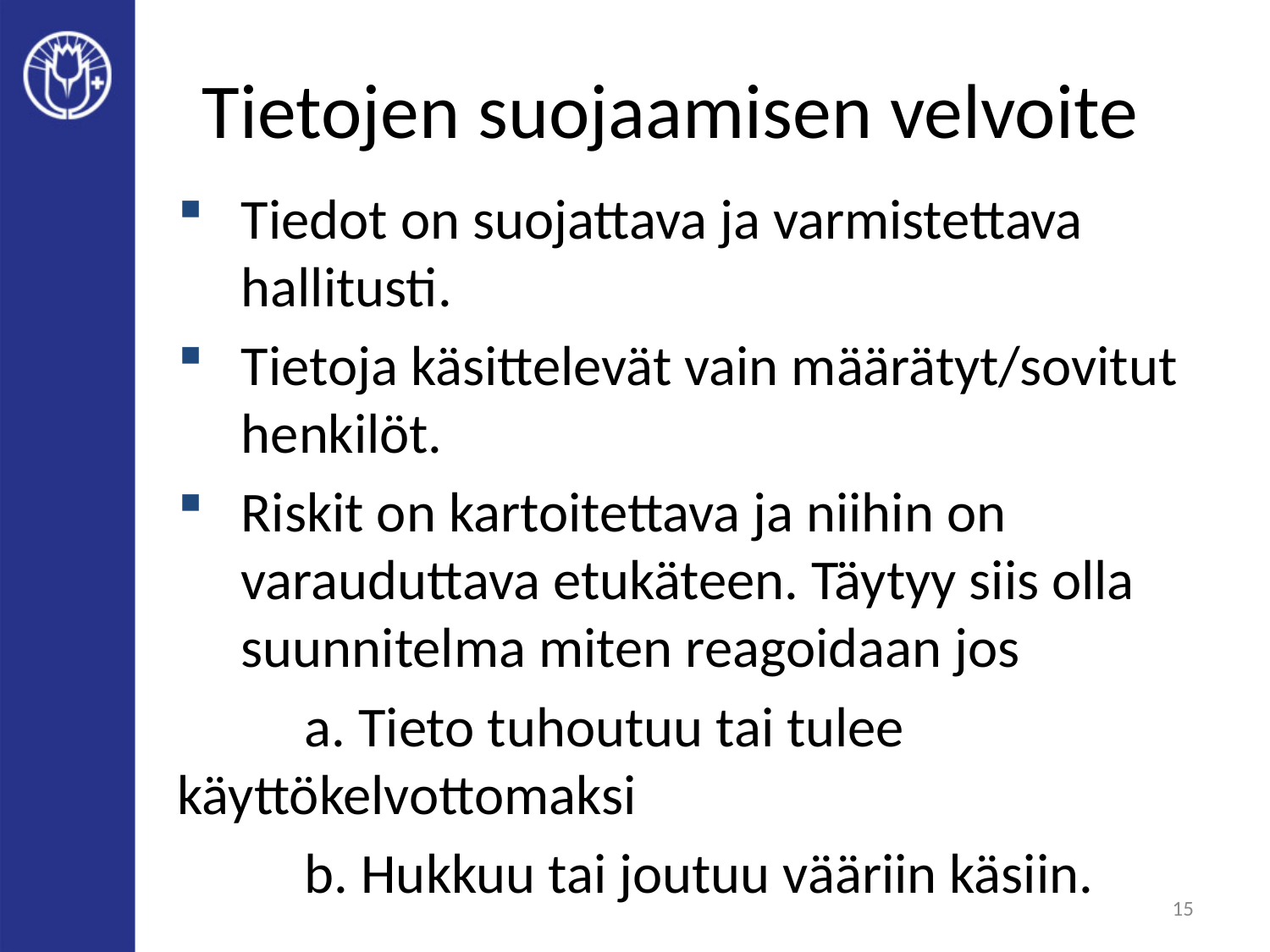

# Tietojen suojaamisen velvoite
Tiedot on suojattava ja varmistettava hallitusti.
Tietoja käsittelevät vain määrätyt/sovitut henkilöt.
Riskit on kartoitettava ja niihin on varauduttava etukäteen. Täytyy siis olla suunnitelma miten reagoidaan jos
	a. Tieto tuhoutuu tai tulee käyttökelvottomaksi
	b. Hukkuu tai joutuu vääriin käsiin.

15